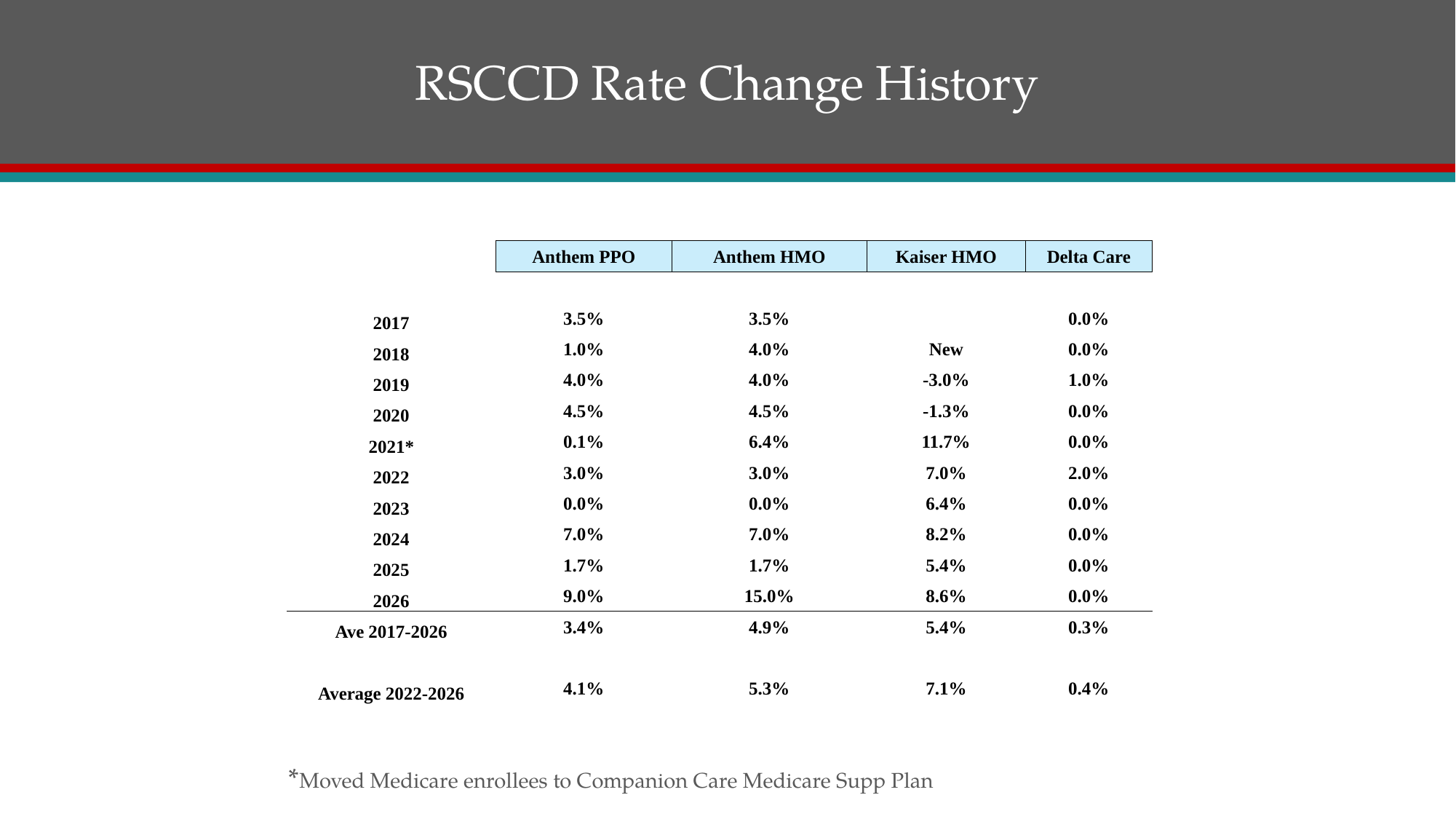

# RSCCD Rate Change History
|  | Anthem PPO | Anthem HMO | Kaiser HMO | Delta Care |
| --- | --- | --- | --- | --- |
|  |  |  |  |  |
| 2017 | 3.5% | 3.5% |  | 0.0% |
| 2018 | 1.0% | 4.0% | New | 0.0% |
| 2019 | 4.0% | 4.0% | -3.0% | 1.0% |
| 2020 | 4.5% | 4.5% | -1.3% | 0.0% |
| 2021\* | 0.1% | 6.4% | 11.7% | 0.0% |
| 2022 | 3.0% | 3.0% | 7.0% | 2.0% |
| 2023 | 0.0% | 0.0% | 6.4% | 0.0% |
| 2024 | 7.0% | 7.0% | 8.2% | 0.0% |
| 2025 | 1.7% | 1.7% | 5.4% | 0.0% |
| 2026 | 9.0% | 15.0% | 8.6% | 0.0% |
| Ave 2017-2026 | 3.4% | 4.9% | 5.4% | 0.3% |
|  |  |  |  |  |
| Average 2022-2026 | 4.1% | 5.3% | 7.1% | 0.4% |
*Moved Medicare enrollees to Companion Care Medicare Supp Plan